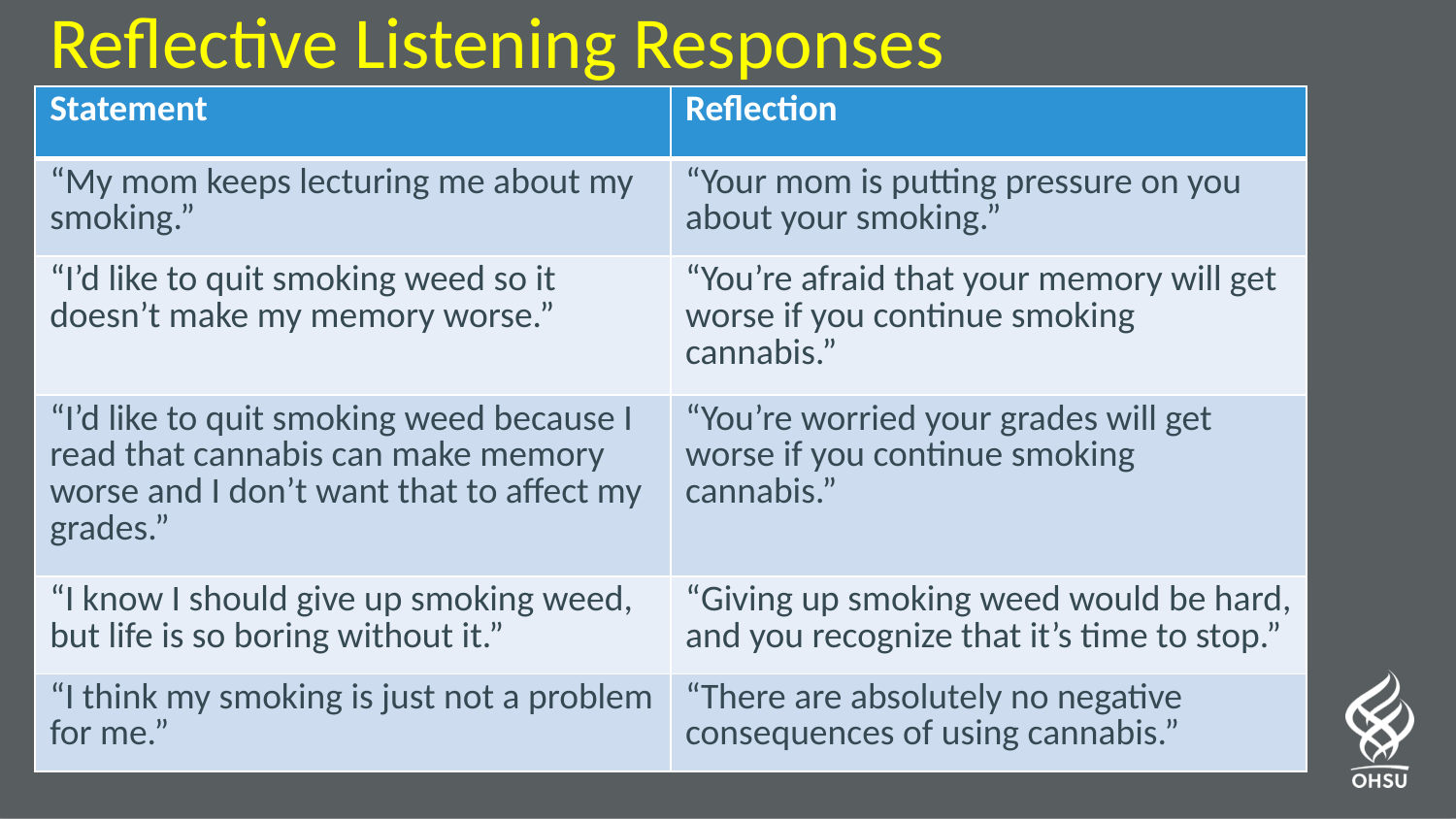

# Reflective Listening Responses
| Statement | Reflection |
| --- | --- |
| “My mom keeps lecturing me about my smoking.” | “Your mom is putting pressure on you about your smoking.” |
| “I’d like to quit smoking weed so it doesn’t make my memory worse.” | “You’re afraid that your memory will get worse if you continue smoking cannabis.” |
| “I’d like to quit smoking weed because I read that cannabis can make memory worse and I don’t want that to affect my grades.” | “You’re worried your grades will get worse if you continue smoking cannabis.” |
| “I know I should give up smoking weed, but life is so boring without it.” | “Giving up smoking weed would be hard, and you recognize that it’s time to stop.” |
| “I think my smoking is just not a problem for me.” | “There are absolutely no negative consequences of using cannabis.” |